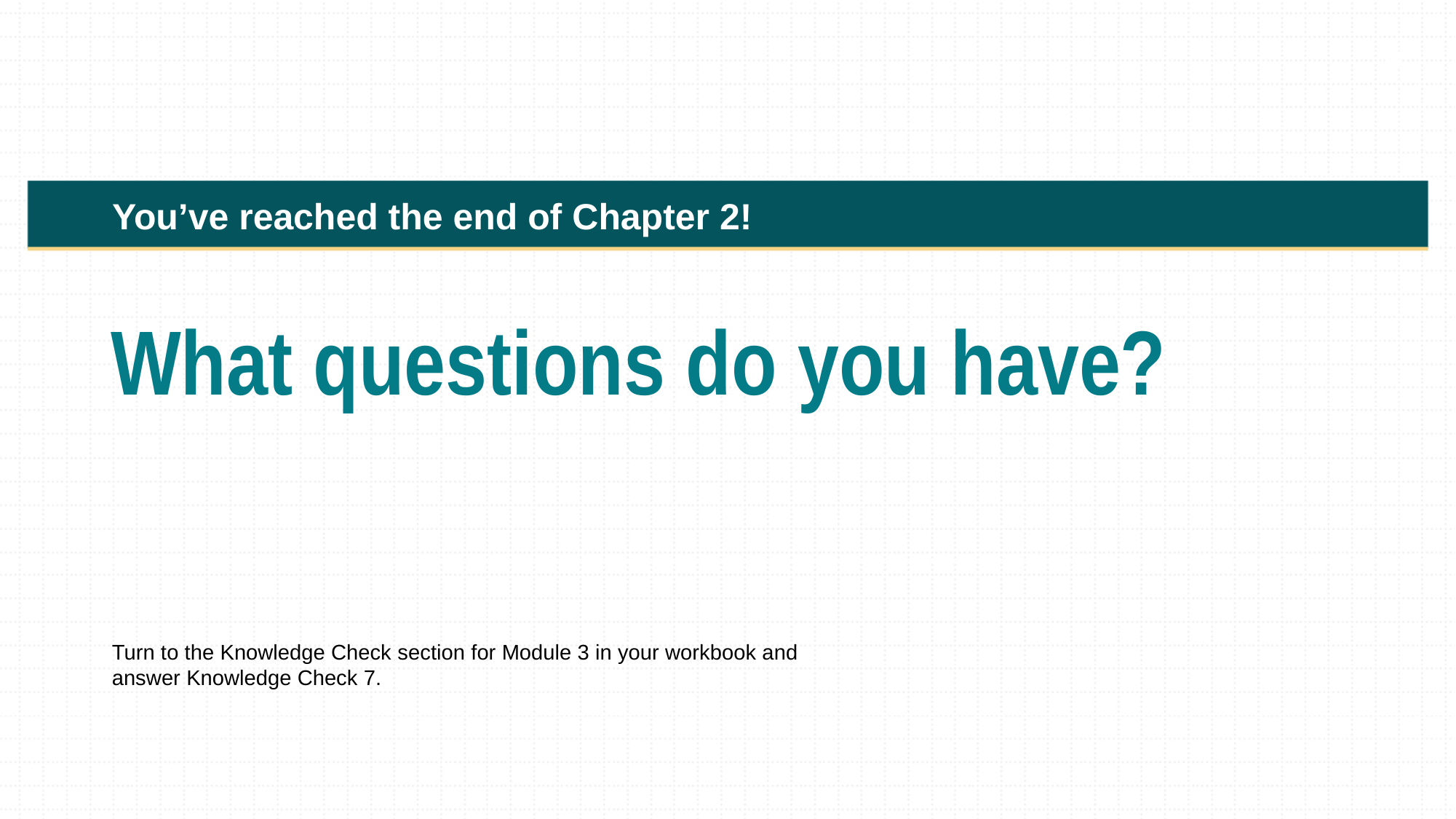

56
You’ve reached the end of Chapter 2!
What questions do you have?
Turn to the Knowledge Check section for Module 3 in your workbook and answer Knowledge Check 7.